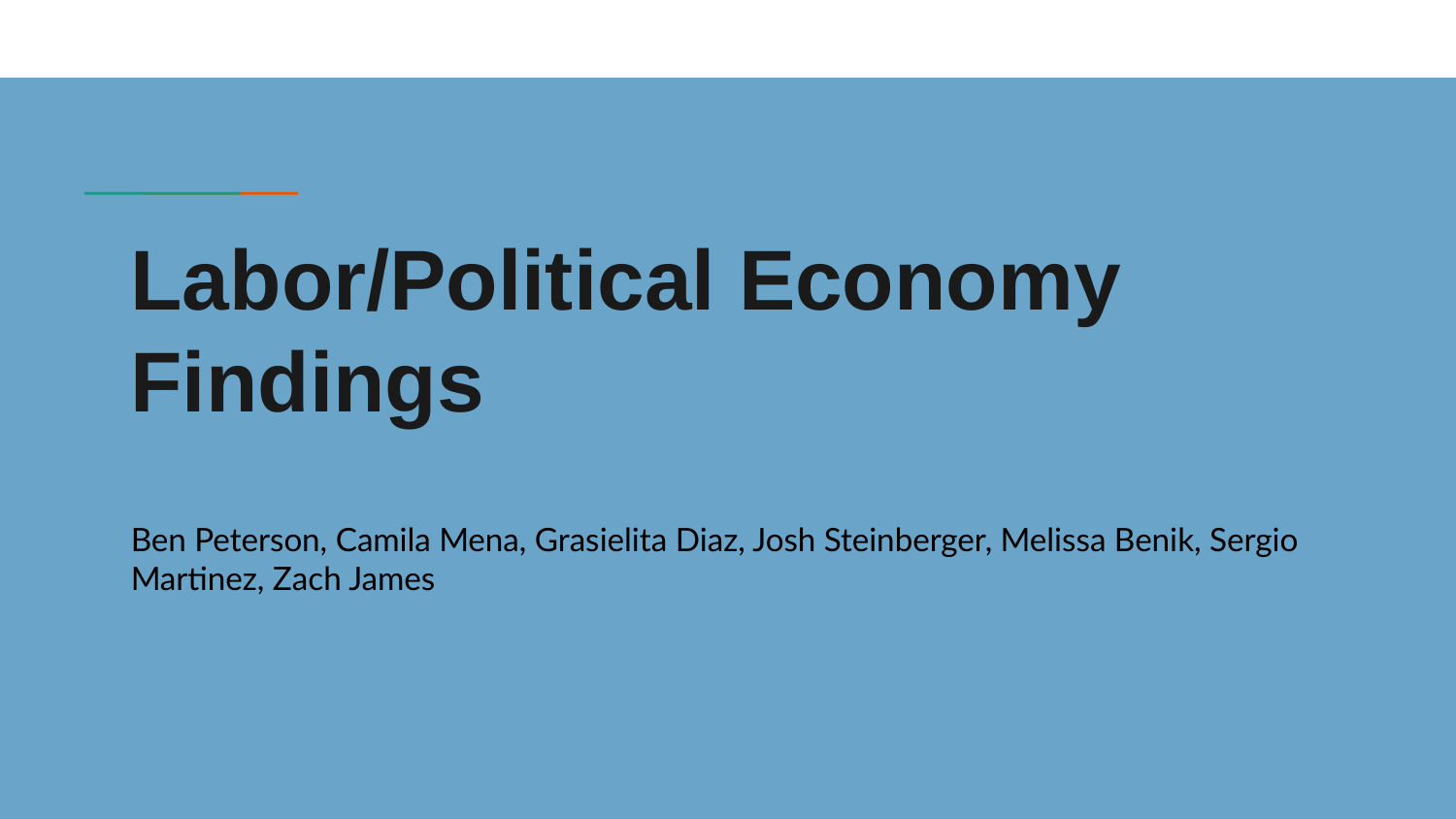

# Labor/Political Economy Findings
Ben Peterson, Camila Mena, Grasielita Diaz, Josh Steinberger, Melissa Benik, Sergio Martinez, Zach James